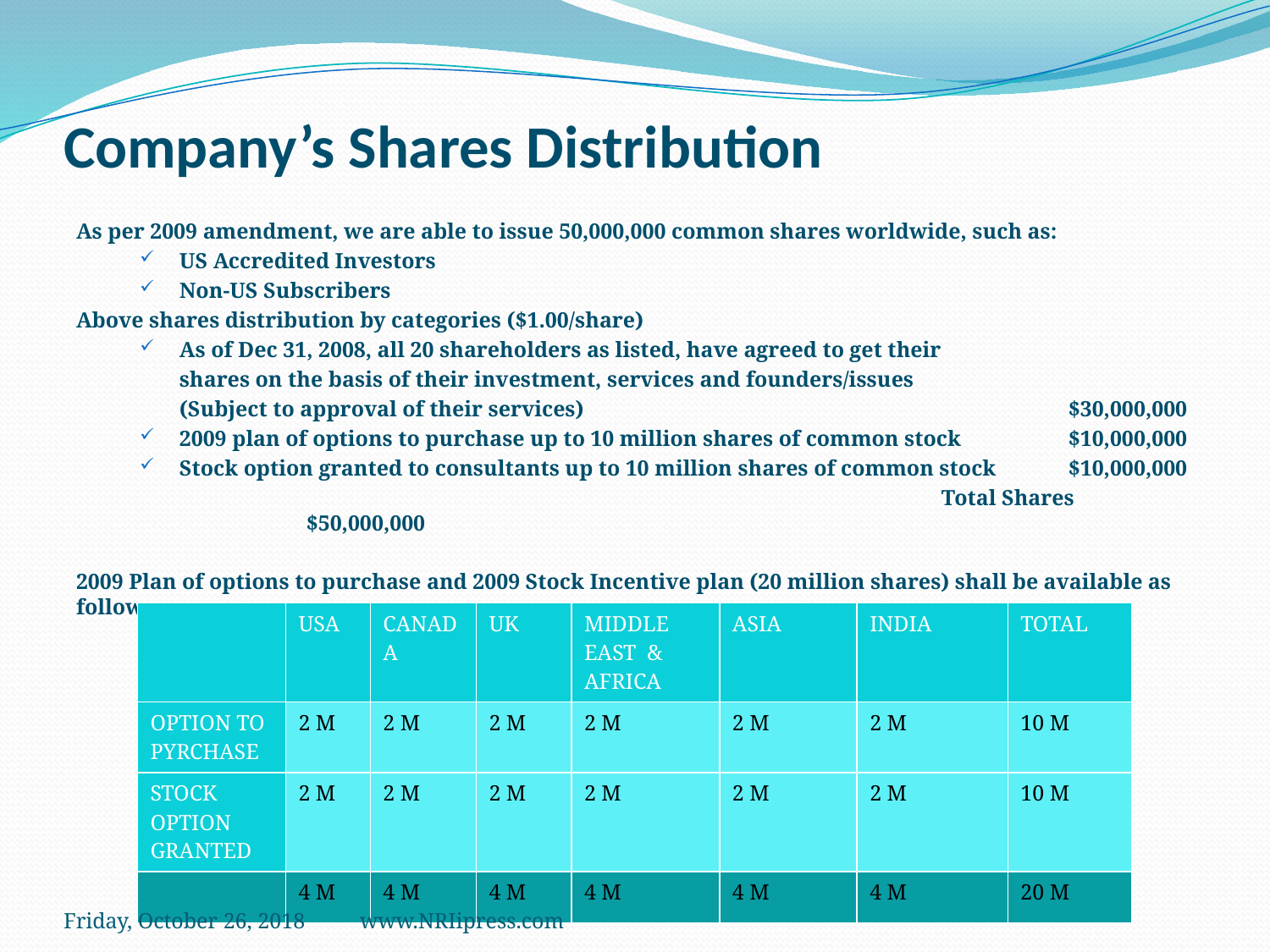

# Company’s Shares Distribution
As per 2009 amendment, we are able to issue 50,000,000 common shares worldwide, such as:
US Accredited Investors
Non-US Subscribers
Above shares distribution by categories ($1.00/share)
As of Dec 31, 2008, all 20 shareholders as listed, have agreed to get their
	shares on the basis of their investment, services and founders/issues
	(Subject to approval of their services) 				$30,000,000
2009 plan of options to purchase up to 10 million shares of common stock	$10,000,000
Stock option granted to consultants up to 10 million shares of common stock	$10,000,000
							Total Shares	$50,000,000

2009 Plan of options to purchase and 2009 Stock Incentive plan (20 million shares) shall be available as follows:

|  | USA | CANADA | UK | MIDDLE EAST & AFRICA | ASIA | INDIA | TOTAL |
| --- | --- | --- | --- | --- | --- | --- | --- |
| OPTION TO PYRCHASE | 2 M | 2 M | 2 M | 2 M | 2 M | 2 M | 10 M |
| STOCK OPTION GRANTED | 2 M | 2 M | 2 M | 2 M | 2 M | 2 M | 10 M |
|  | 4 M | 4 M | 4 M | 4 M | 4 M | 4 M | 20 M |
Friday, October 26, 2018
www.NRIipress.com